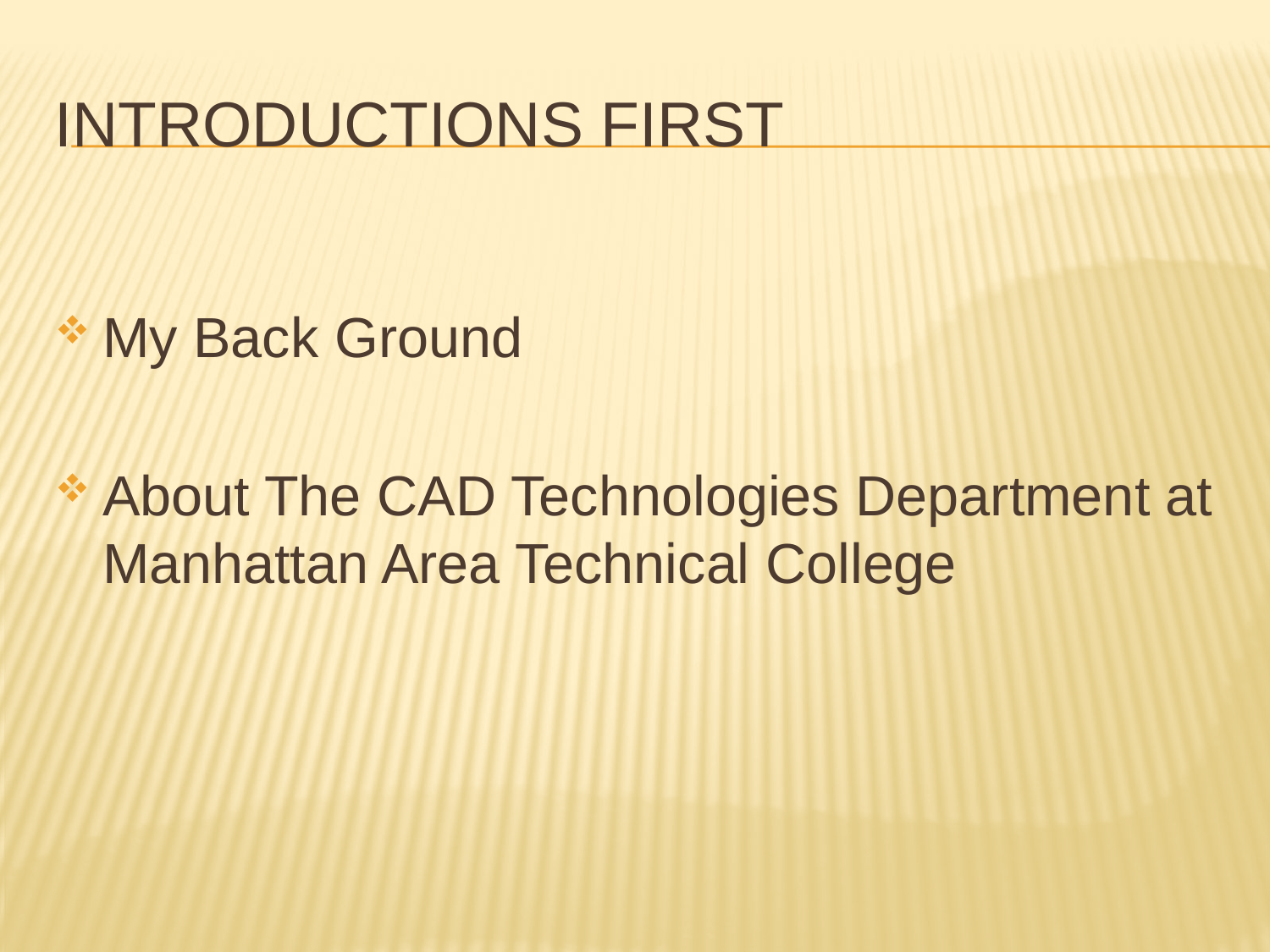

# Introductions first

My Back Ground

About The CAD Technologies Department at Manhattan Area Technical College